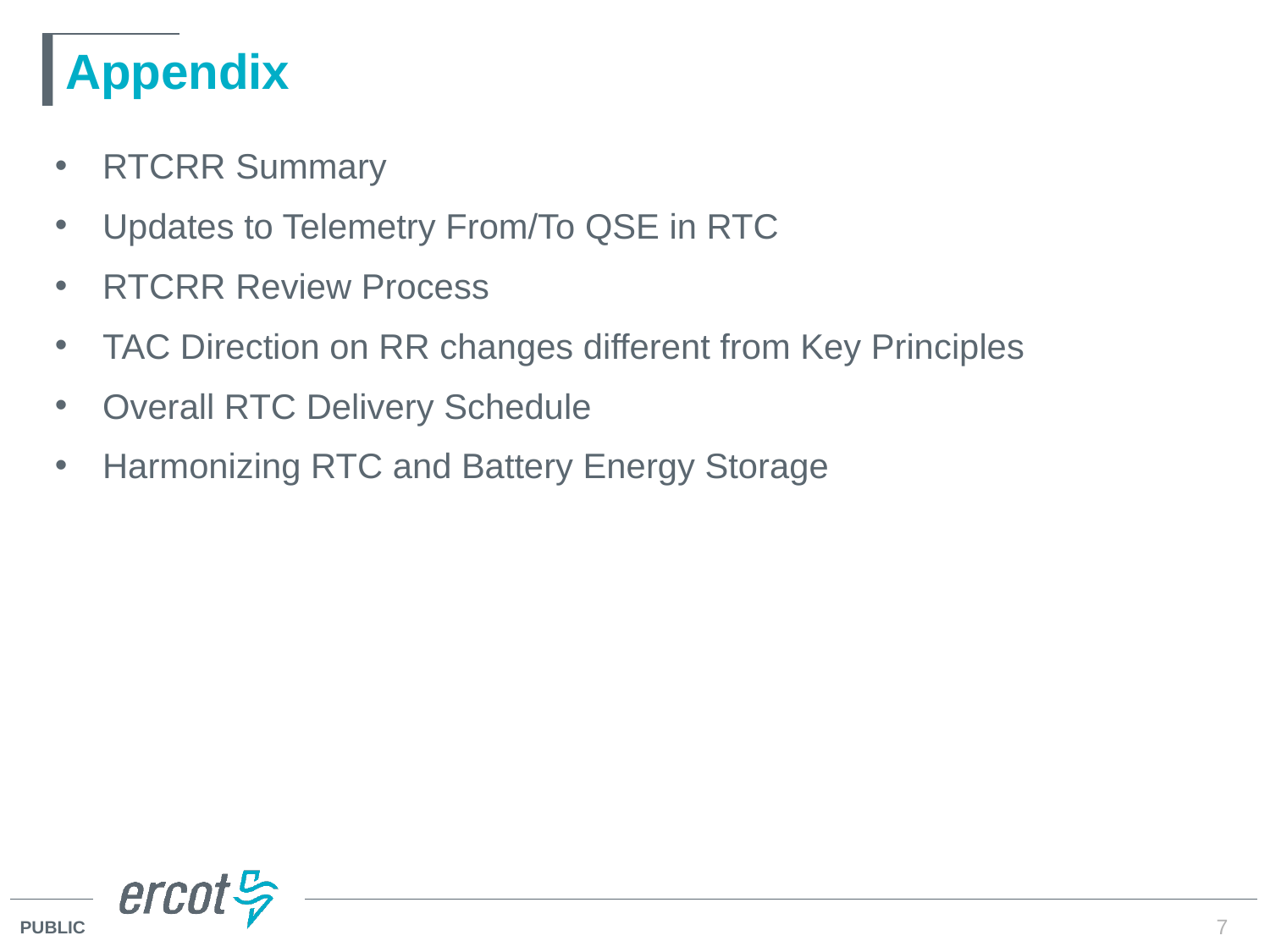

# Appendix
RTCRR Summary
Updates to Telemetry From/To QSE in RTC
RTCRR Review Process
TAC Direction on RR changes different from Key Principles
Overall RTC Delivery Schedule
Harmonizing RTC and Battery Energy Storage
7